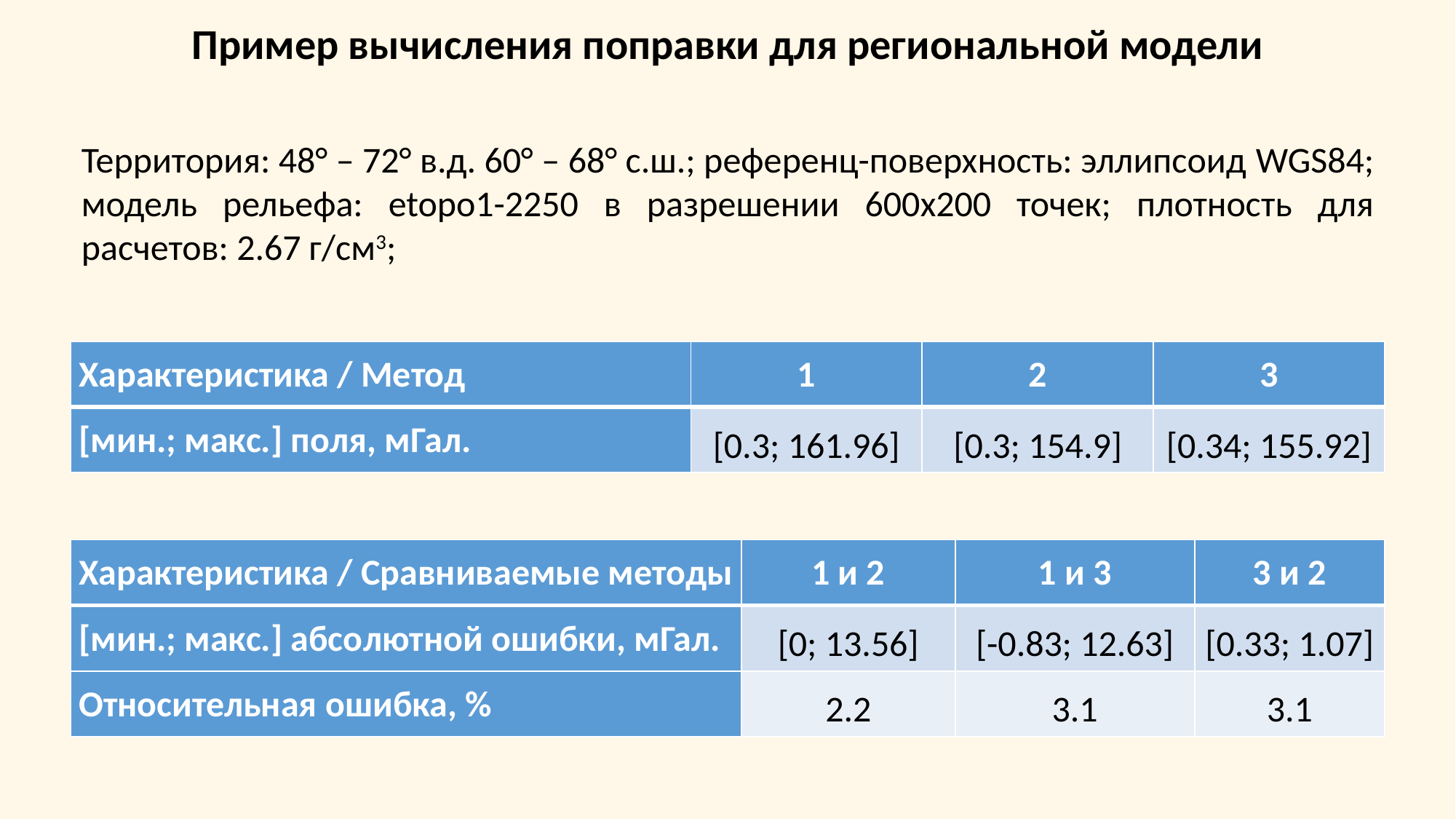

# Пример вычисления поправки для региональной модели
Территория: 48° – 72° в.д. 60° – 68° с.ш.; референц-поверхность: эллипсоид WGS84; модель рельефа: etopo1-2250 в разрешении 600x200 точек; плотность для расчетов: 2.67 г/см3;
| Характеристика / Метод | 1 | 2 | 3 |
| --- | --- | --- | --- |
| [мин.; макс.] поля, мГал. | [0.3; 161.96] | [0.3; 154.9] | [0.34; 155.92] |
| Характеристика / Сравниваемые методы | 1 и 2 | 1 и 3 | 3 и 2 |
| --- | --- | --- | --- |
| [мин.; макс.] абсолютной ошибки, мГал. | [0; 13.56] | [-0.83; 12.63] | [0.33; 1.07] |
| Относительная ошибка, % | 2.2 | 3.1 | 3.1 |